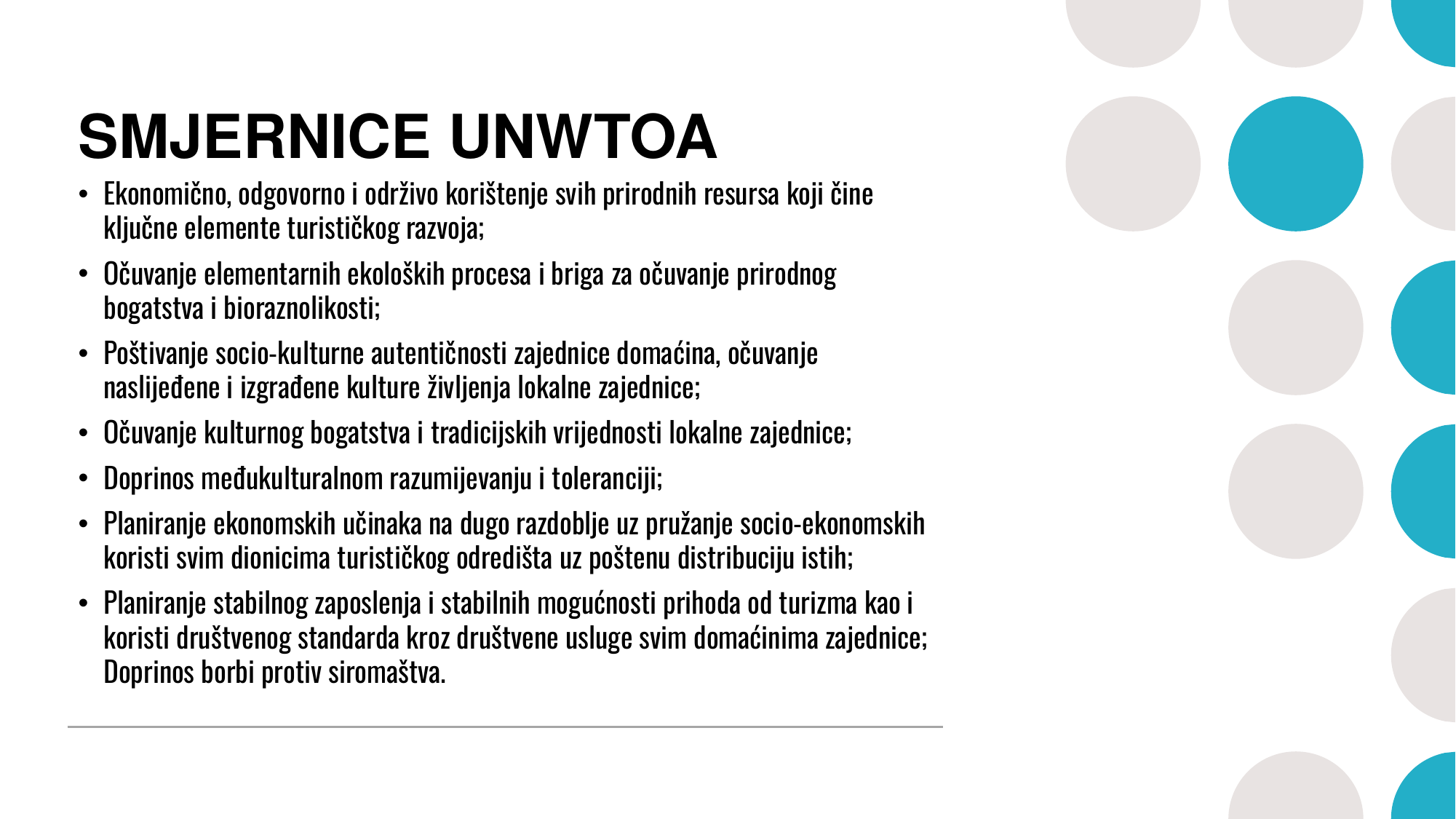

# SMJERNICE UNWTOA
Ekonomično, odgovorno i održivo korištenje svih prirodnih resursa koji čine ključne elemente turističkog razvoja;
Očuvanje elementarnih ekoloških procesa i briga za očuvanje prirodnog bogatstva i bioraznolikosti;
Poštivanje socio-kulturne autentičnosti zajednice domaćina, očuvanje naslijeđene i izgrađene kulture življenja lokalne zajednice;
Očuvanje kulturnog bogatstva i tradicijskih vrijednosti lokalne zajednice;
Doprinos međukulturalnom razumijevanju i toleranciji;
Planiranje ekonomskih učinaka na dugo razdoblje uz pružanje socio-ekonomskih koristi svim dionicima turističkog odredišta uz poštenu distribuciju istih;
Planiranje stabilnog zaposlenja i stabilnih mogućnosti prihoda od turizma kao i koristi društvenog standarda kroz društvene usluge svim domaćinima zajednice;
Doprinos borbi protiv siromaštva.